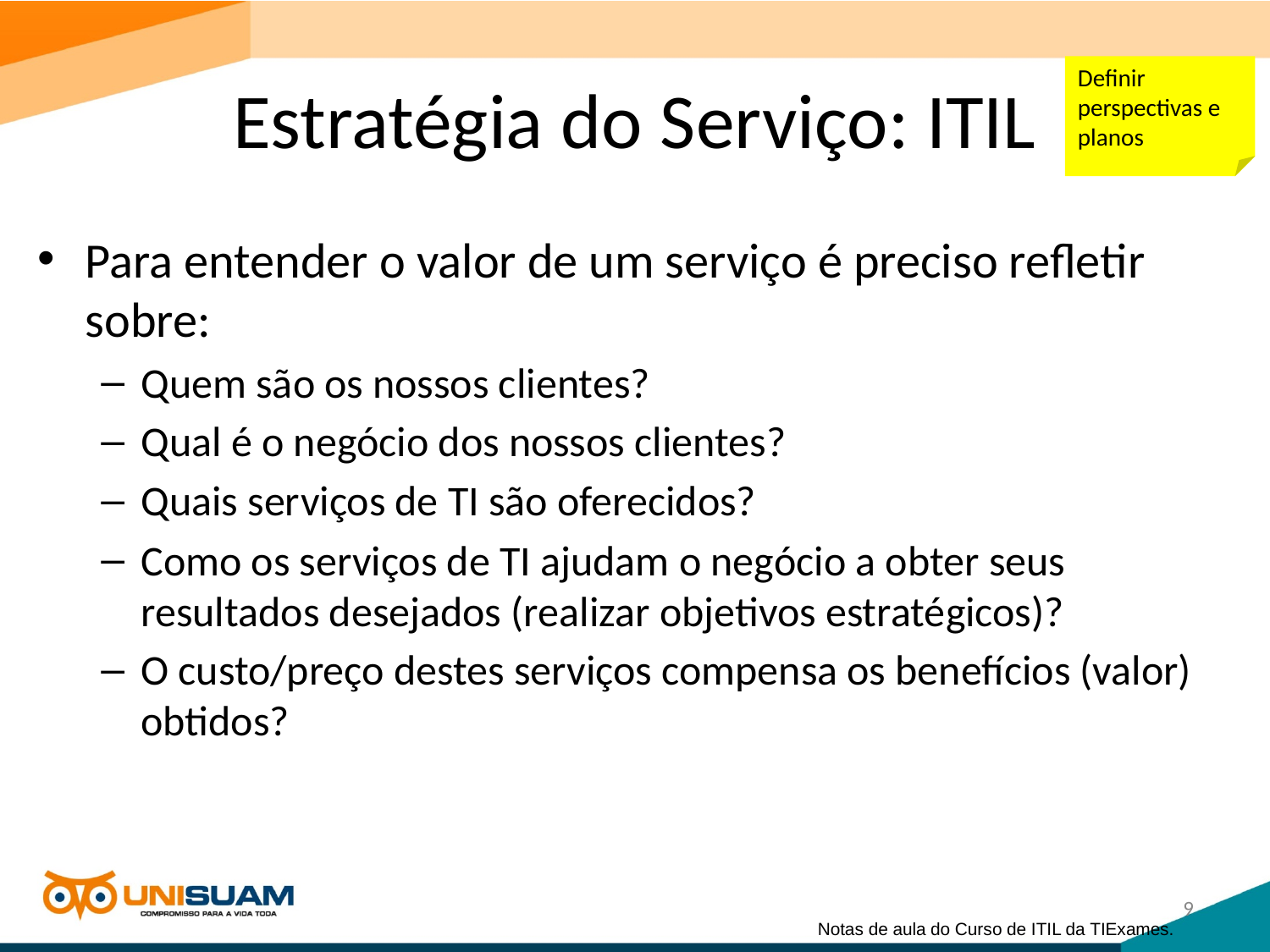

# Estratégia do Serviço: ITIL
Definir perspectivas e planos
Para entender o valor de um serviço é preciso refletir sobre:
Quem são os nossos clientes?
Qual é o negócio dos nossos clientes?
Quais serviços de TI são oferecidos?
Como os serviços de TI ajudam o negócio a obter seus resultados desejados (realizar objetivos estratégicos)?
O custo/preço destes serviços compensa os benefícios (valor) obtidos?
9
Notas de aula do Curso de ITIL da TIExames.